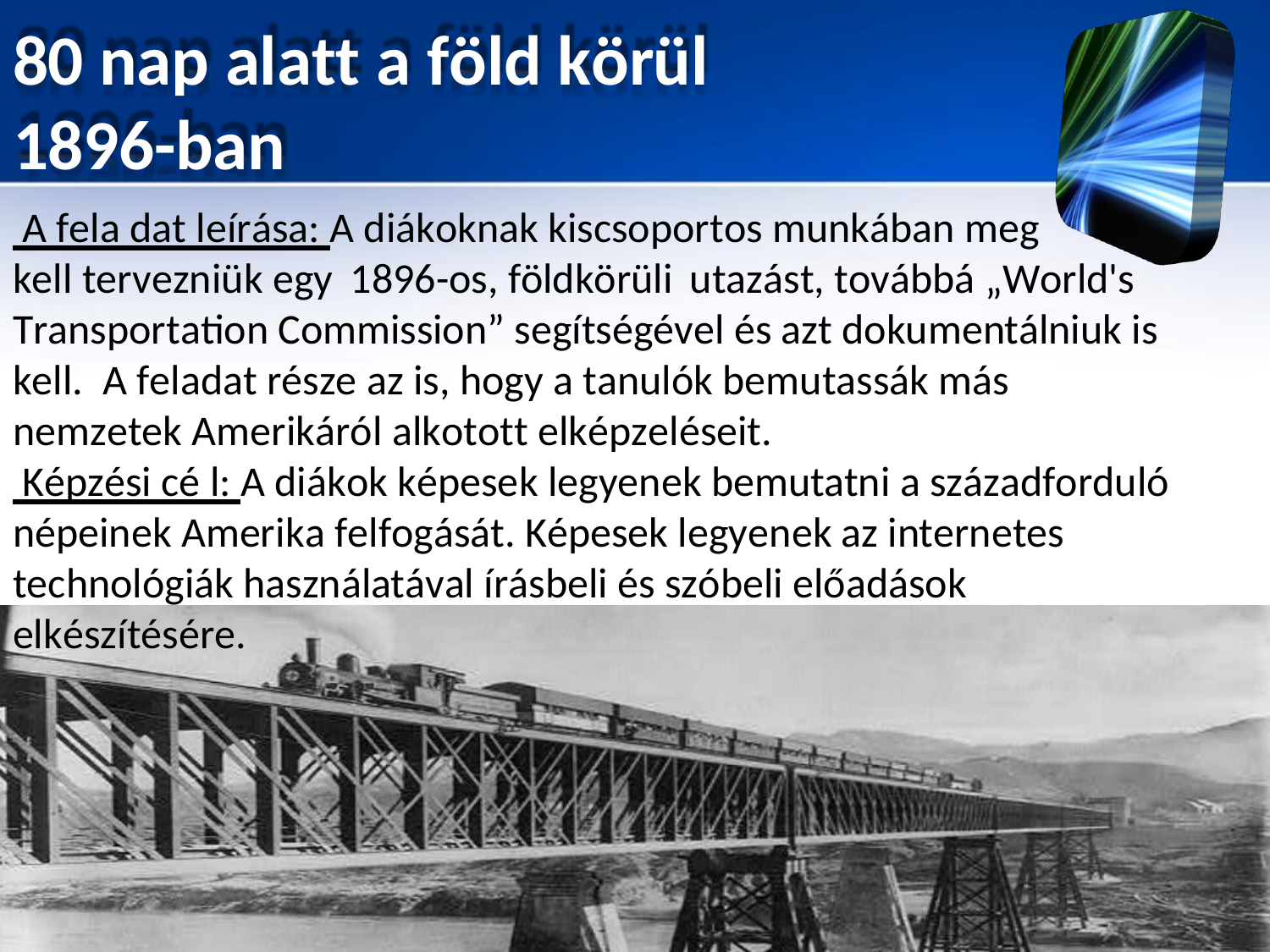

# 80 nap alatt a föld körül
1896-ban

 A fela dat leírása: A diákoknak kiscsoportos munkában meg
kell tervezniük egy	1896-os, földkörüli	utazást, továbbá „World's Transportation Commission” segítségével és azt dokumentálniuk is kell.	A feladat része az is, hogy a tanulók bemutassák más nemzetek Amerikáról alkotott elképzeléseit.
 Képzési cé l: A diákok képesek legyenek bemutatni a századforduló népeinek Amerika felfogását. Képesek legyenek az internetes technológiák használatával írásbeli és szóbeli előadások elkészítésére.